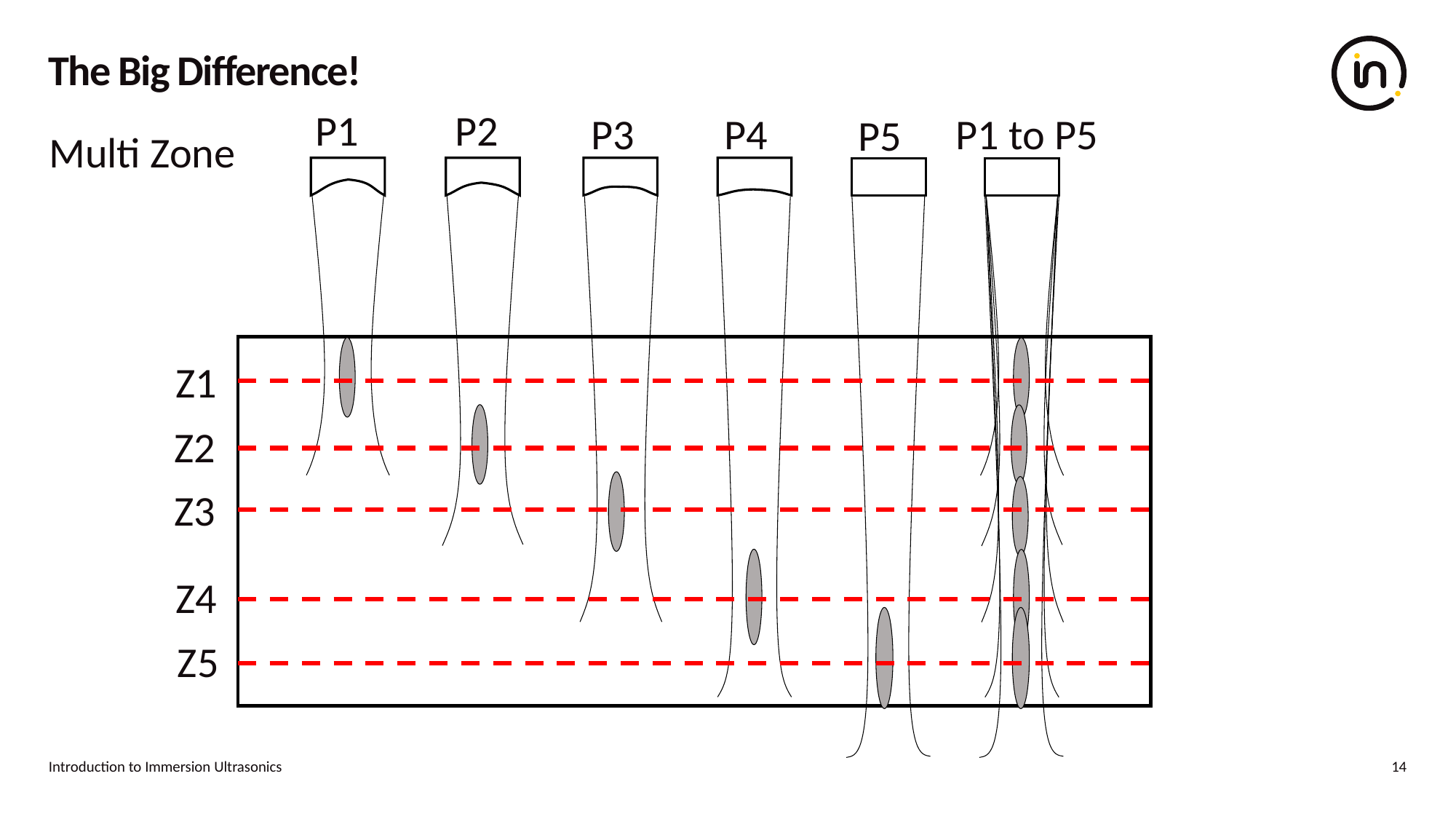

# The Big Difference!
P2

P1

P1 to P5

P4

P3

P5

Multi Zone

Z1
Z2
Z3
Z4
Z5
Introduction to Immersion Ultrasonics
14